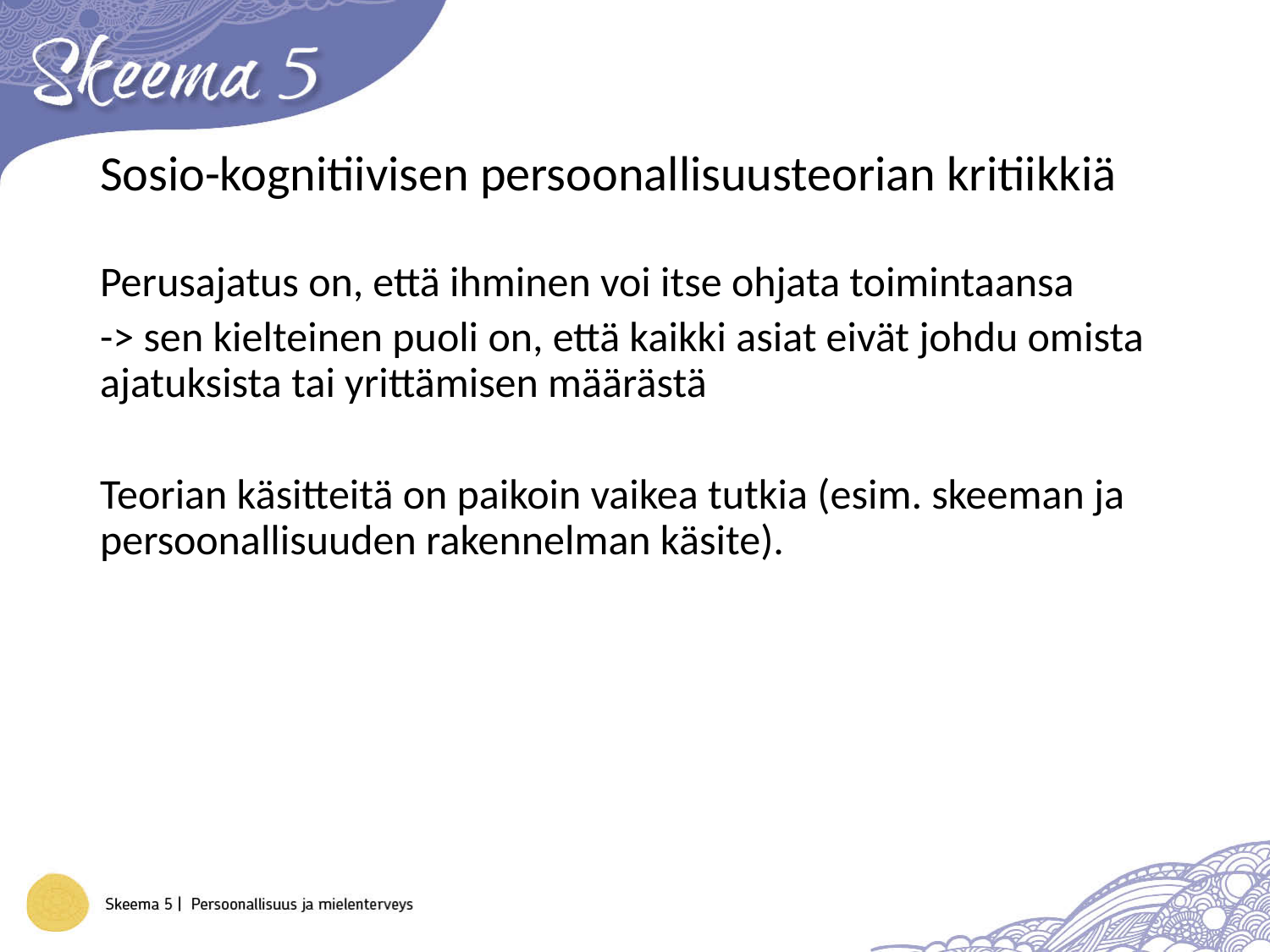

# Sosio-kognitiivisen persoonallisuusteorian kritiikkiä
Perusajatus on, että ihminen voi itse ohjata toimintaansa
-> sen kielteinen puoli on, että kaikki asiat eivät johdu omista ajatuksista tai yrittämisen määrästä

Teorian käsitteitä on paikoin vaikea tutkia (esim. skeeman ja persoonallisuuden rakennelman käsite).